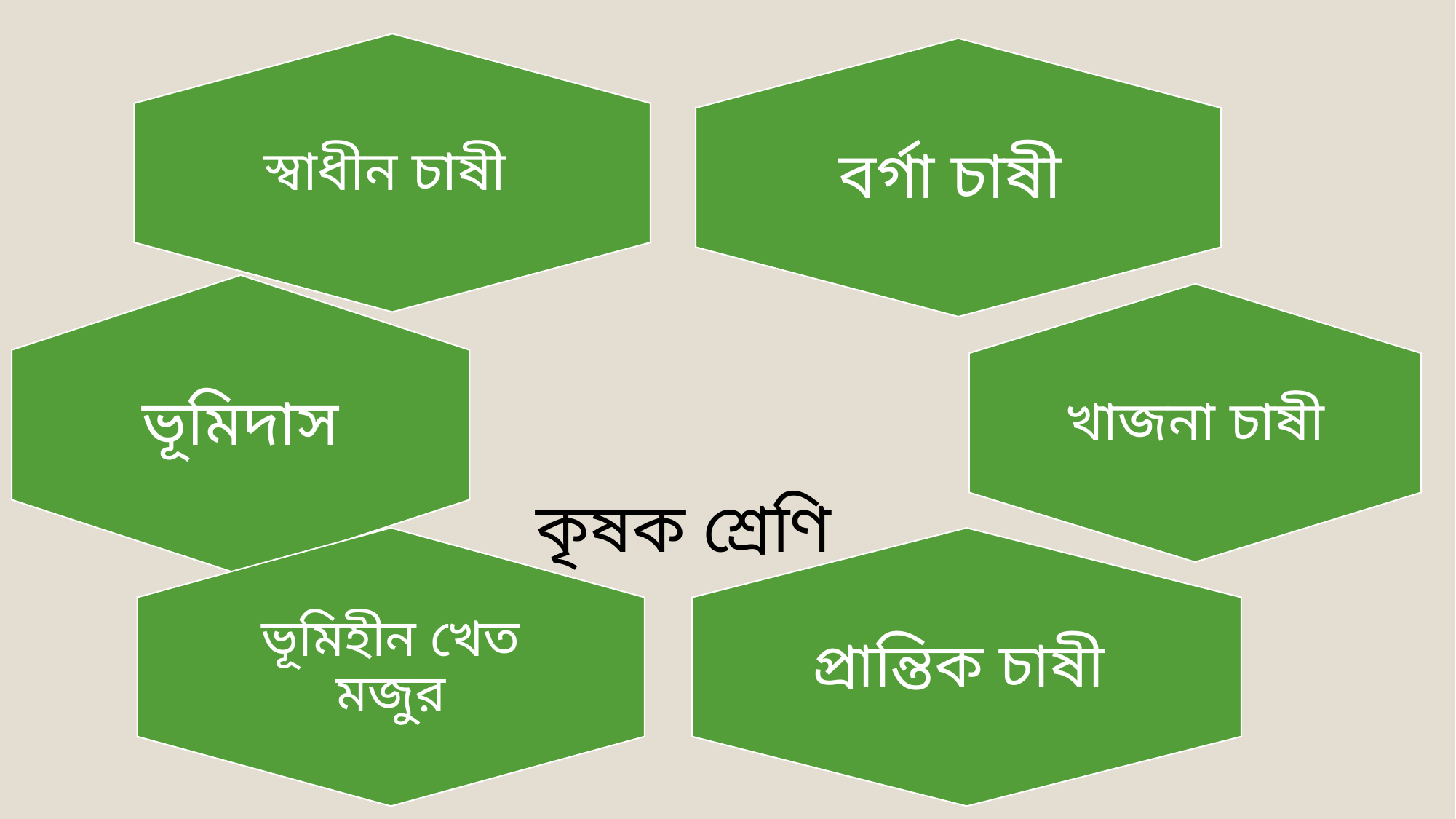

বর্গা চাষী
স্বাধীন চাষী
ভূমিদাস
খাজনা চাষী
প্রান্তিক চাষী
ভূমিহীন খেত মজুর
# কৃষক শ্রেণি